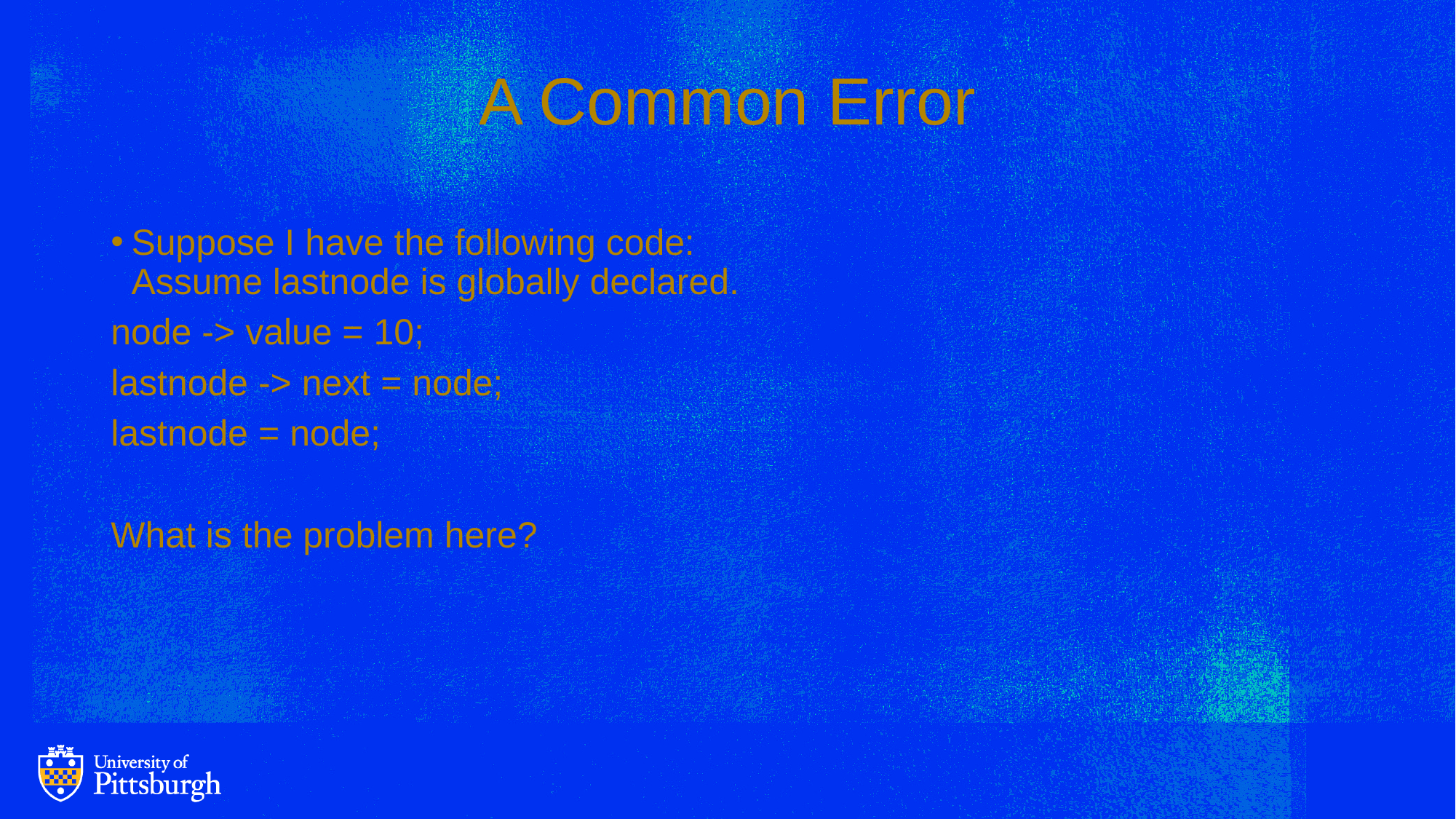

# A Common Error
Suppose I have the following code:
Assume lastnode is globally declared.
node -> value = 10;
lastnode -> next = node;
lastnode = node;

What is the problem here?